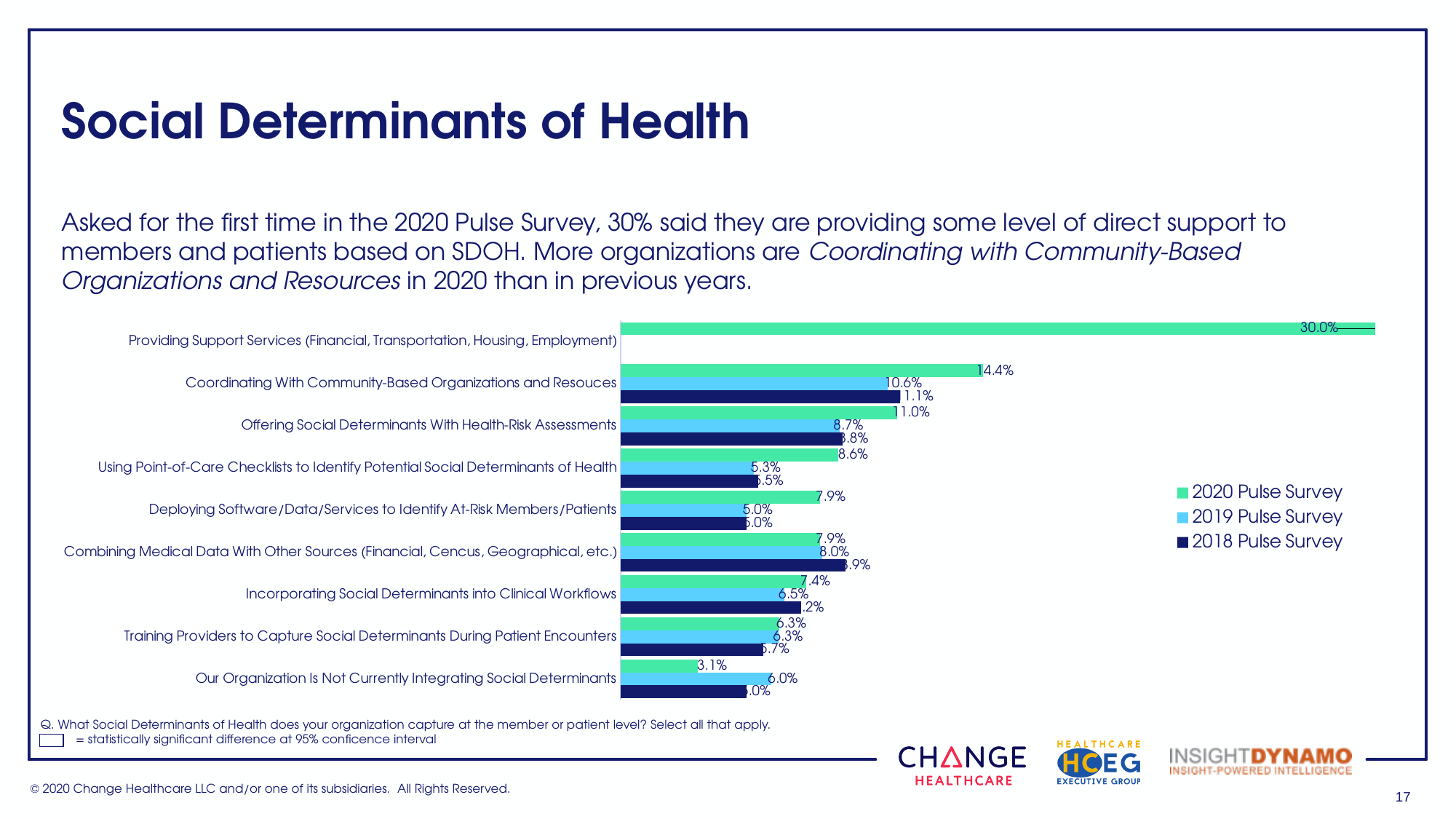

# Social Determinants of Health
Asked for the first time in the 2020 Pulse Survey, 30% said they are providing some level of direct support to members and patients based on SDOH. More organizations are Coordinating with Community-Based Organizations and Resources in 2020 than in previous years.

### Chart

| Category | 2018 Pulse Survey | 2019 Pulse Survey | 2020 Pulse Survey |
|---|---|---|---|
| Our Organization Is Not Currently Integrating Social Determinants | 0.0502 | 0.06 | 0.0306 |
| Training Providers to Capture Social Determinants During Patient Encounters | 0.0566 | 0.0629 | 0.0631 |
| Incorporating Social Determinants into Clinical Workflows | 0.0717 | 0.0652 | 0.0739 |
| Combining Medical Data With Other Sources (Financial, Cencus, Geographical, etc.) | 0.0894 | 0.0802 | 0.0793 |
| Deploying Software/Data/Services to Identify At-Risk Members/Patients | 0.0502 | 0.0502 | 0.0793 |
| Using Point-of-Care Checklists to Identify Potential Social Determinants of Health | 0.0548 | 0.0531 | 0.0865 |
| Offering Social Determinants With Health-Risk Assessments | 0.0883 | 0.0871 | 0.1099 |
| Coordinating With Community-Based Organizations and Resouces | 0.1113 | 0.1062 | 0.1441 |
| Providing Support Services (Financial, Transportation, Housing, Employment) | None | None | 0.3001 |
Q. What Social Determinants of Health does your organization capture at the member or patient level? Select all that apply.
= statistically significant difference at 95% conficence interval